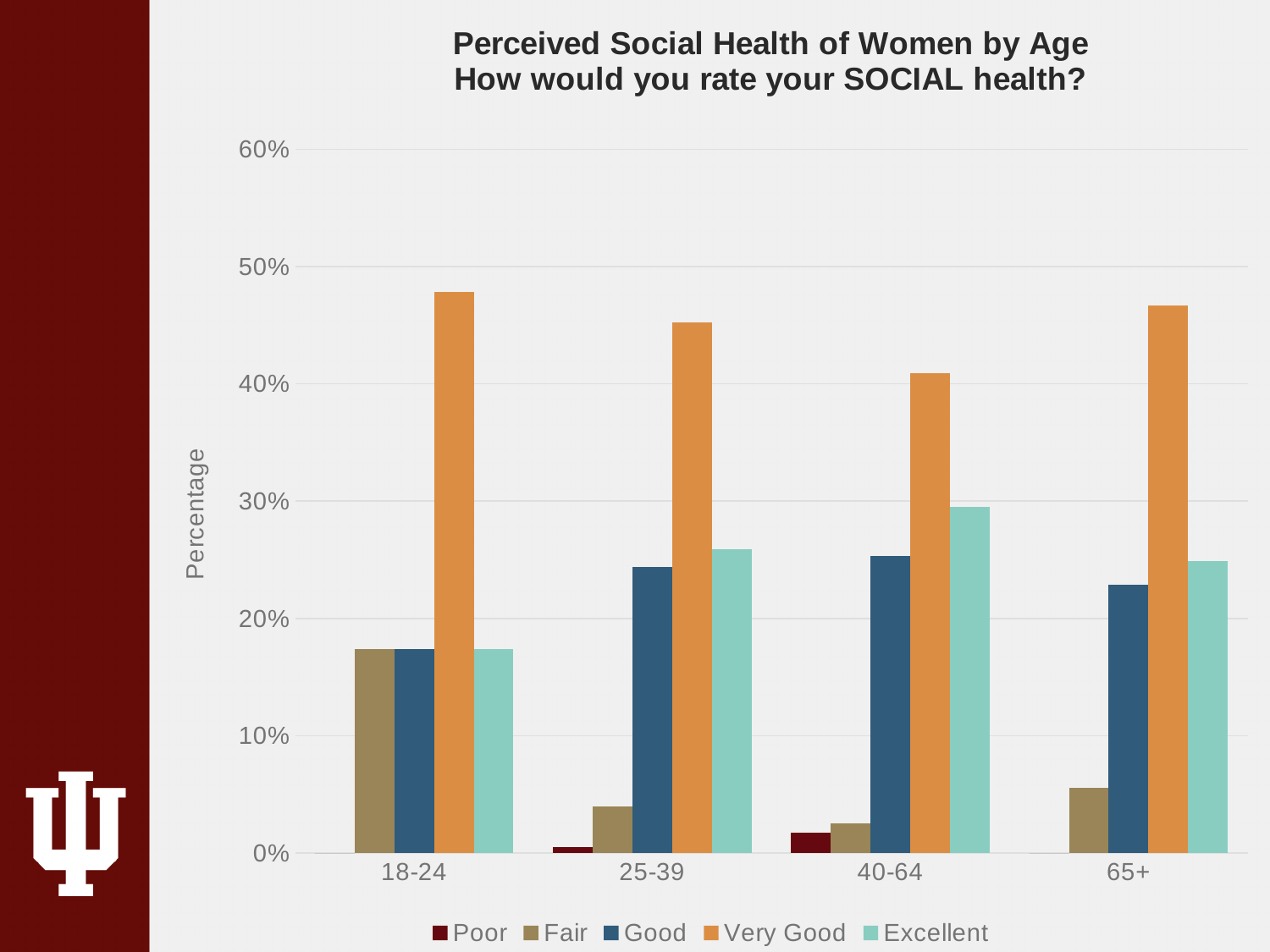

### Chart: Perceived Social Health of Women by Age
How would you rate your SOCIAL health?

| Category | Poor | Fair | Good | Very Good | Excellent |
|---|---|---|---|---|---|
| 18-24 | 0.0 | 0.1739 | 0.1739 | 0.4783 | 0.1739 |
| 25-39 | 0.0054 | 0.0395 | 0.2442 | 0.4522 | 0.2588 |
| 40-64 | 0.0171 | 0.0255 | 0.2535 | 0.409 | 0.2949 |
| 65+ | 0.0 | 0.0558 | 0.2284 | 0.467 | 0.2487 |